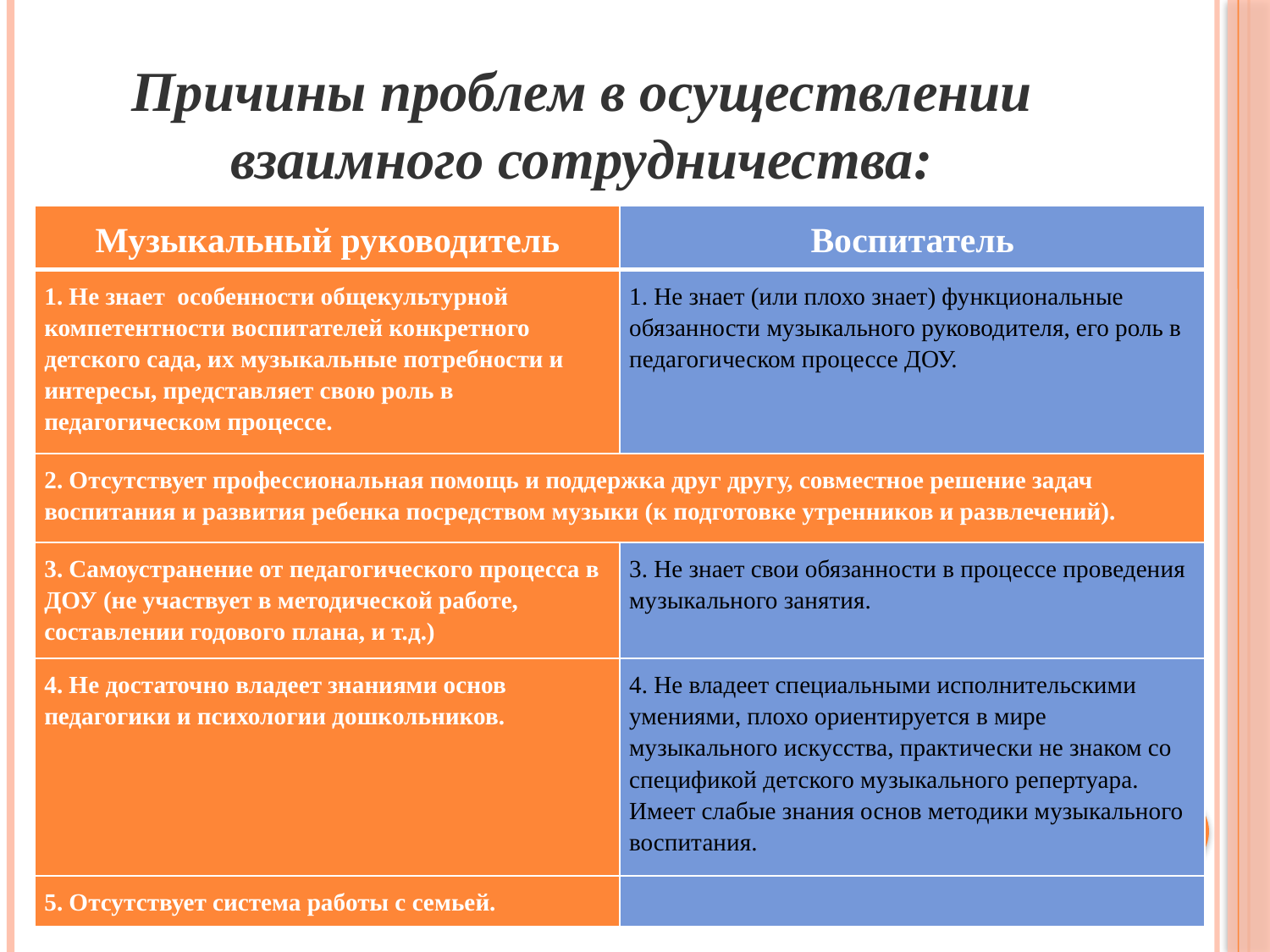

# Причины проблем в осуществлении взаимного сотрудничества:
| Музыкальный руководитель | Воспитатель |
| --- | --- |
| 1. Не знает особенности общекультурной компетентности воспитателей конкретного детского сада, их музыкальные потребности и интересы, представляет свою роль в педагогическом процессе. | 1. Не знает (или плохо знает) функциональные обязанности музыкального руководителя, его роль в педагогическом процессе ДОУ. |
| 2. Отсутствует профессиональная помощь и поддержка друг другу, совместное решение задач воспитания и развития ребенка посредством музыки (к подготовке утренников и развлечений). |  |
| 3. Самоустранение от педагогического процесса в ДОУ (не участвует в методической работе, составлении годового плана, и т.д.) | 3. Не знает свои обязанности в процессе проведения музыкального занятия. |
| 4. Не достаточно владеет знаниями основ педагогики и психологии дошкольников. | 4. Не владеет специальными исполнительскими умениями, плохо ориентируется в мире музыкального искусства, практически не знаком со спецификой детского музыкального репертуара. Имеет слабые знания основ методики музыкального воспитания. |
| 5. Отсутствует система работы с семьей. |  |